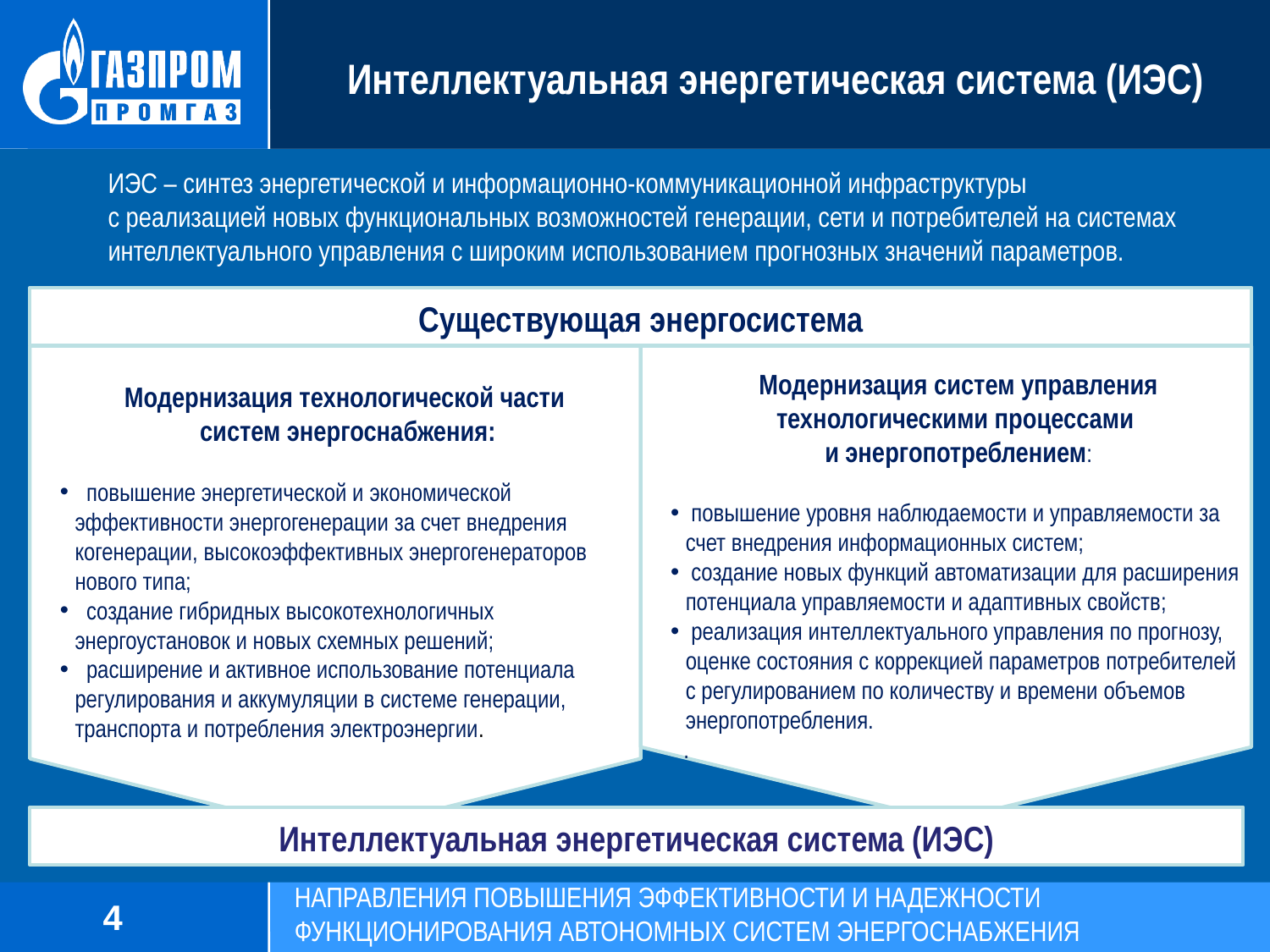

Интеллектуальная энергетическая система (ИЭС)
ИЭС – синтез энергетической и информационно-коммуникационной инфраструктуры
с реализацией новых функциональных возможностей генерации, сети и потребителей на системах интеллектуального управления с широким использованием прогнозных значений параметров.
Модернизация систем управления технологическими процессами
и энергопотреблением:

 повышение уровня наблюдаемости и управляемости за счет внедрения информационных систем;
 создание новых функций автоматизации для расширения потенциала управляемости и адаптивных свойств;
 реализация интеллектуального управления по прогнозу, оценке состояния с коррекцией параметров потребителей с регулированием по количеству и времени объемов энергопотребления.
.

Модернизация технологической части
систем энергоснабжения:

  повышение энергетической и экономической эффективности энергогенерации за счет внедрения когенерации, высокоэффективных энергогенераторов нового типа;
  создание гибридных высокотехнологичных энергоустановок и новых схемных решений;
  расширение и активное использование потенциала  регулирования и аккумуляции в системе генерации, транспорта и потребления электроэнергии.
Существующая энергосистема
Интеллектуальная энергетическая система (ИЭС)
НАПРАВЛЕНИЯ ПОВЫШЕНИЯ ЭФФЕКТИВНОСТИ И НАДЕЖНОСТИ ФУНКЦИОНИРОВАНИЯ АВТОНОМНЫХ СИСТЕМ ЭНЕРГОСНАБЖЕНИЯ